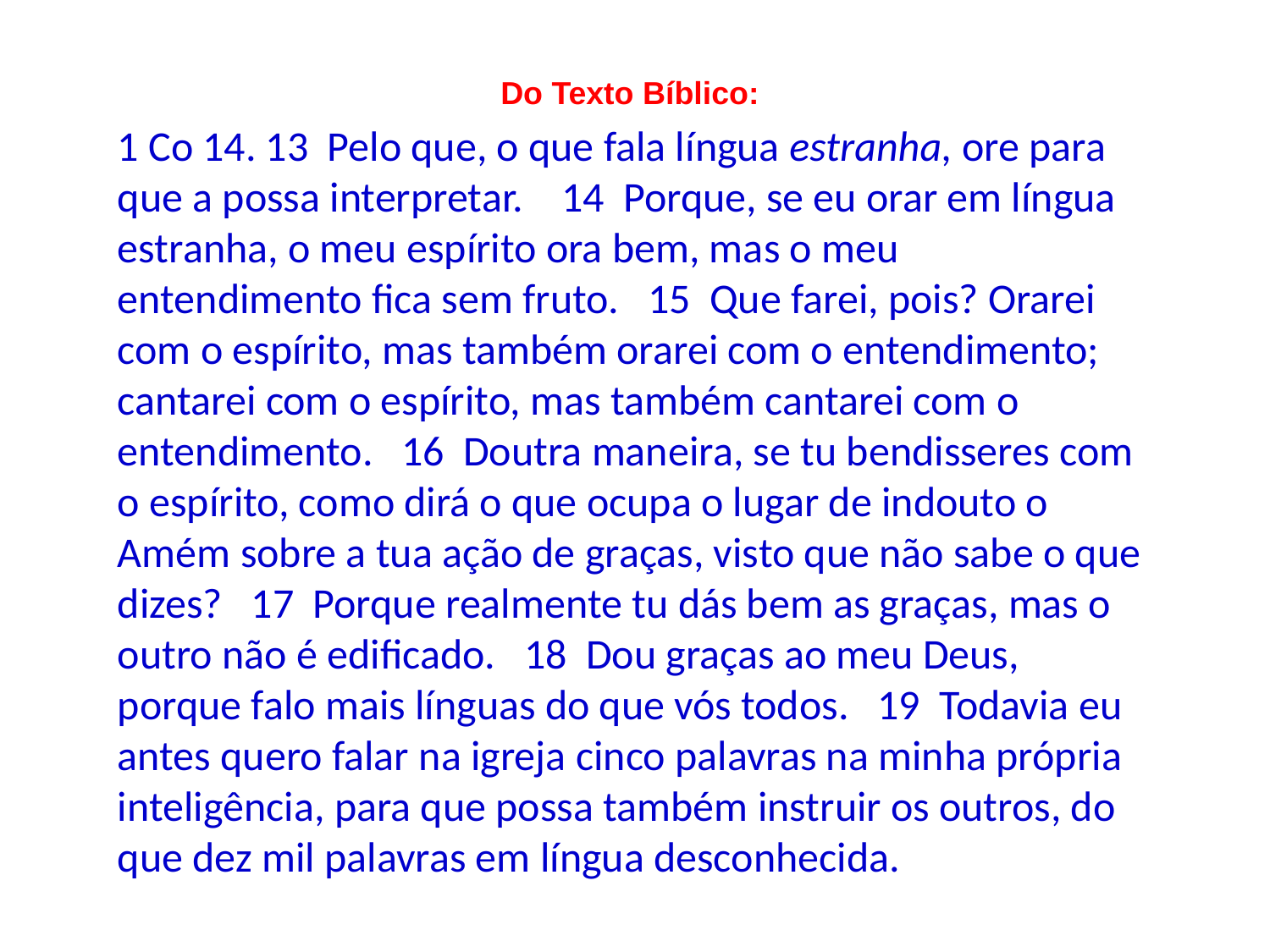

Do Texto Bíblico:
1 Co 14. 13  Pelo que, o que fala língua estranha, ore para que a possa interpretar.    14  Porque, se eu orar em língua estranha, o meu espírito ora bem, mas o meu entendimento fica sem fruto.   15  Que farei, pois? Orarei com o espírito, mas também orarei com o entendimento; cantarei com o espírito, mas também cantarei com o entendimento.   16  Doutra maneira, se tu bendisseres com o espírito, como dirá o que ocupa o lugar de indouto o Amém sobre a tua ação de graças, visto que não sabe o que dizes?   17  Porque realmente tu dás bem as graças, mas o outro não é edificado.   18  Dou graças ao meu Deus, porque falo mais línguas do que vós todos.   19  Todavia eu antes quero falar na igreja cinco palavras na minha própria inteligência, para que possa também instruir os outros, do que dez mil palavras em língua desconhecida.